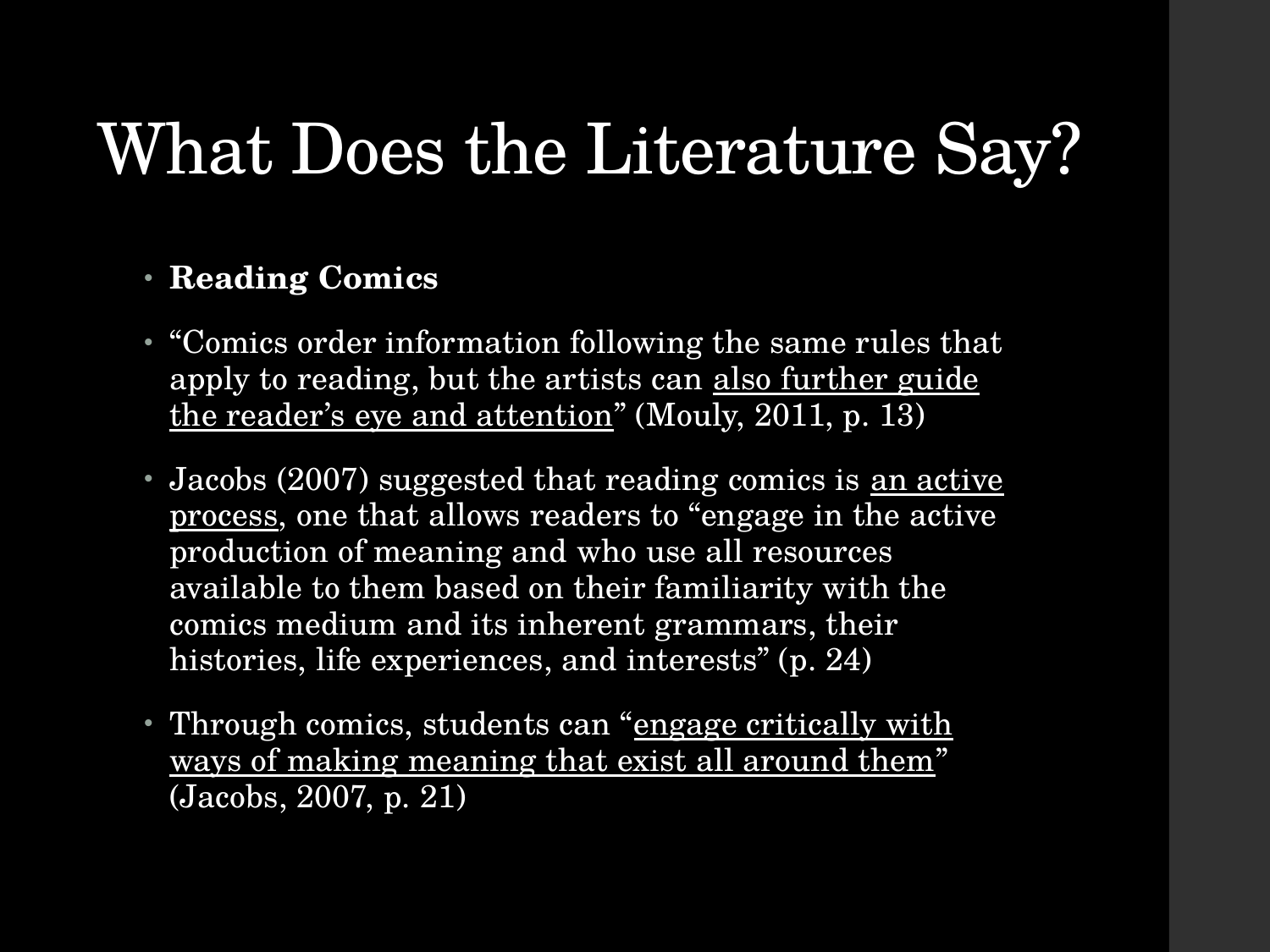

# What Does the Literature Say?
Reading Comics
“Comics order information following the same rules that apply to reading, but the artists can also further guide the reader’s eye and attention” (Mouly, 2011, p. 13)
Jacobs (2007) suggested that reading comics is an active process, one that allows readers to “engage in the active production of meaning and who use all resources available to them based on their familiarity with the comics medium and its inherent grammars, their histories, life experiences, and interests” (p. 24)
Through comics, students can “engage critically with ways of making meaning that exist all around them” (Jacobs, 2007, p. 21)